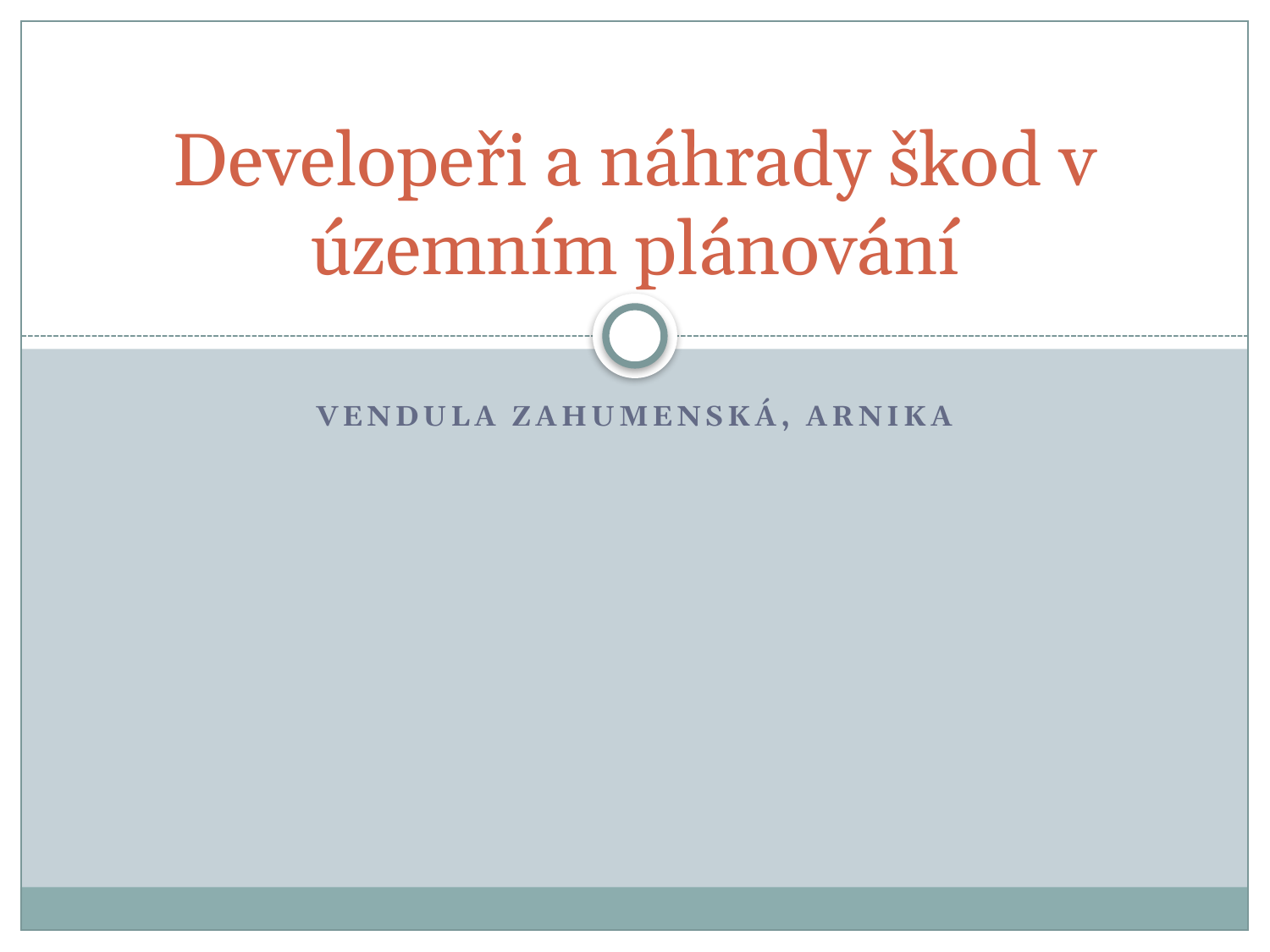

# Developeři a náhrady škod v územním plánování
Vendula Zahumenská, Arnika